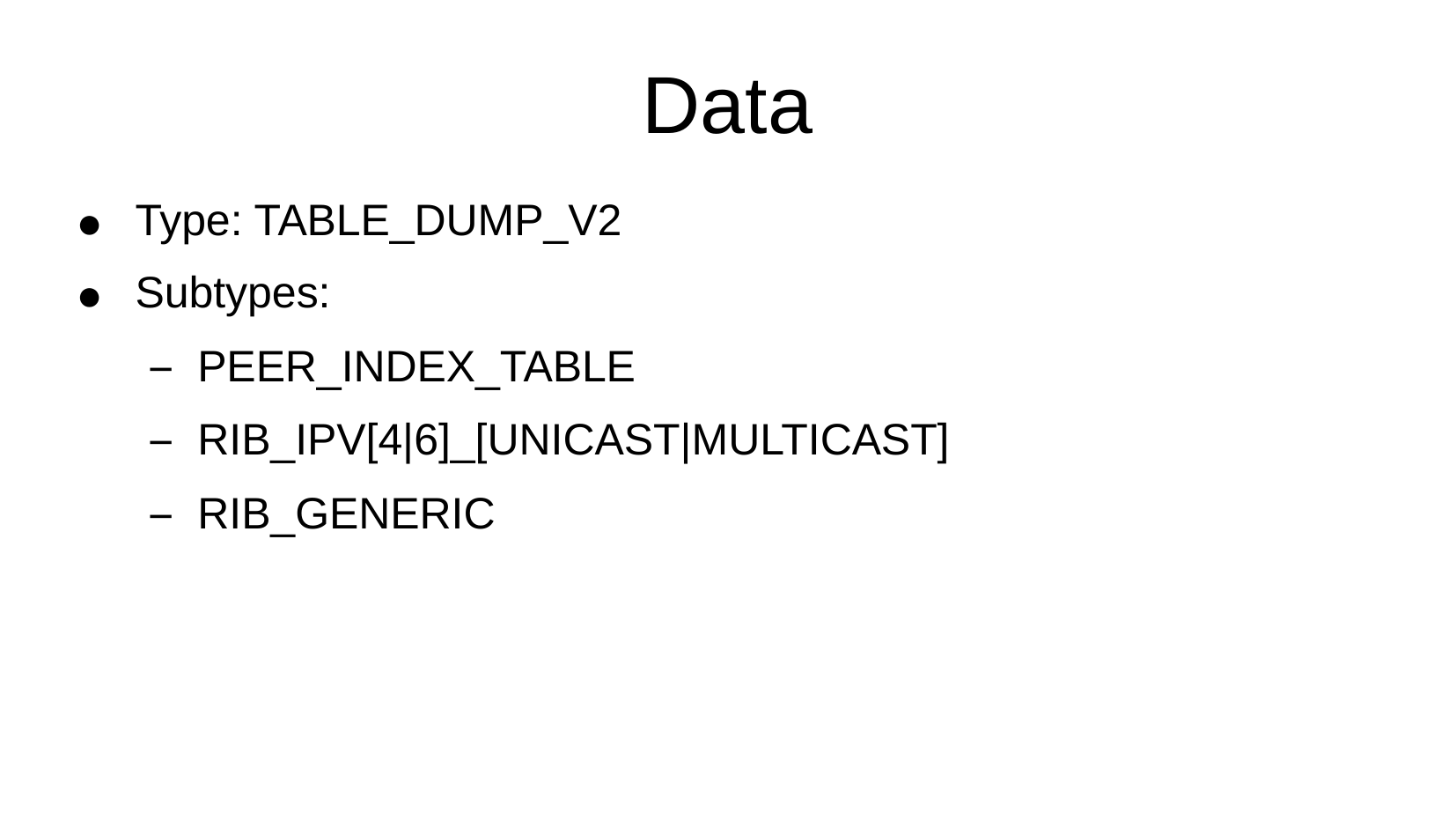

Data
Type: TABLE_DUMP_V2
Subtypes:
PEER_INDEX_TABLE
RIB_IPV[4|6]_[UNICAST|MULTICAST]
RIB_GENERIC